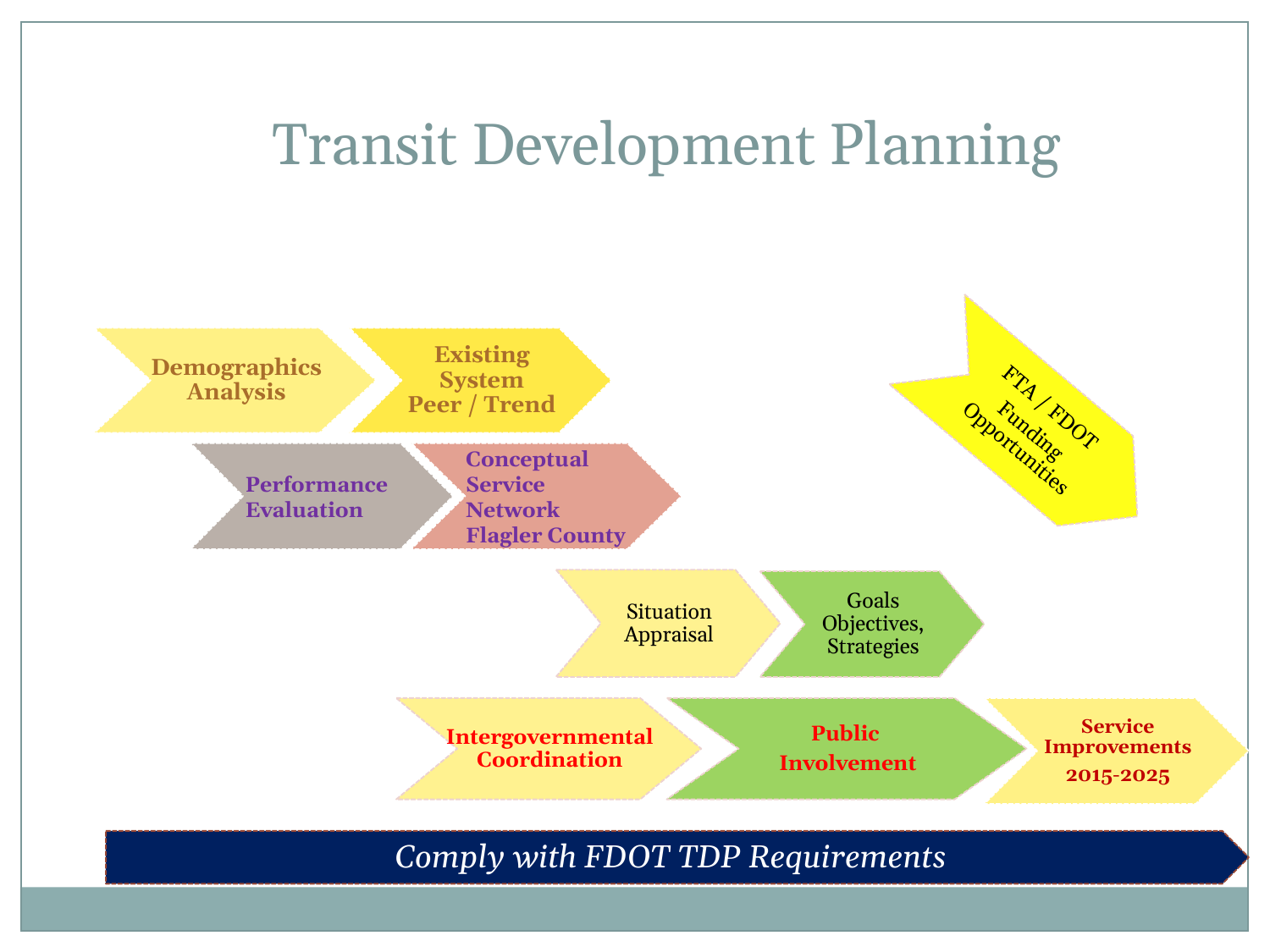

Transit Development Planning
Existing System Peer / Trend
Demographics Analysis
FTA / FDOT
Funding Opportunities
Performance Evaluation
Conceptual Service Network
Flagler County
Situation Appraisal
Goals Objectives, Strategies
Intergovernmental Coordination
Public
Involvement
Service Improvements
2015-2025
Comply with FDOT TDP Requirements